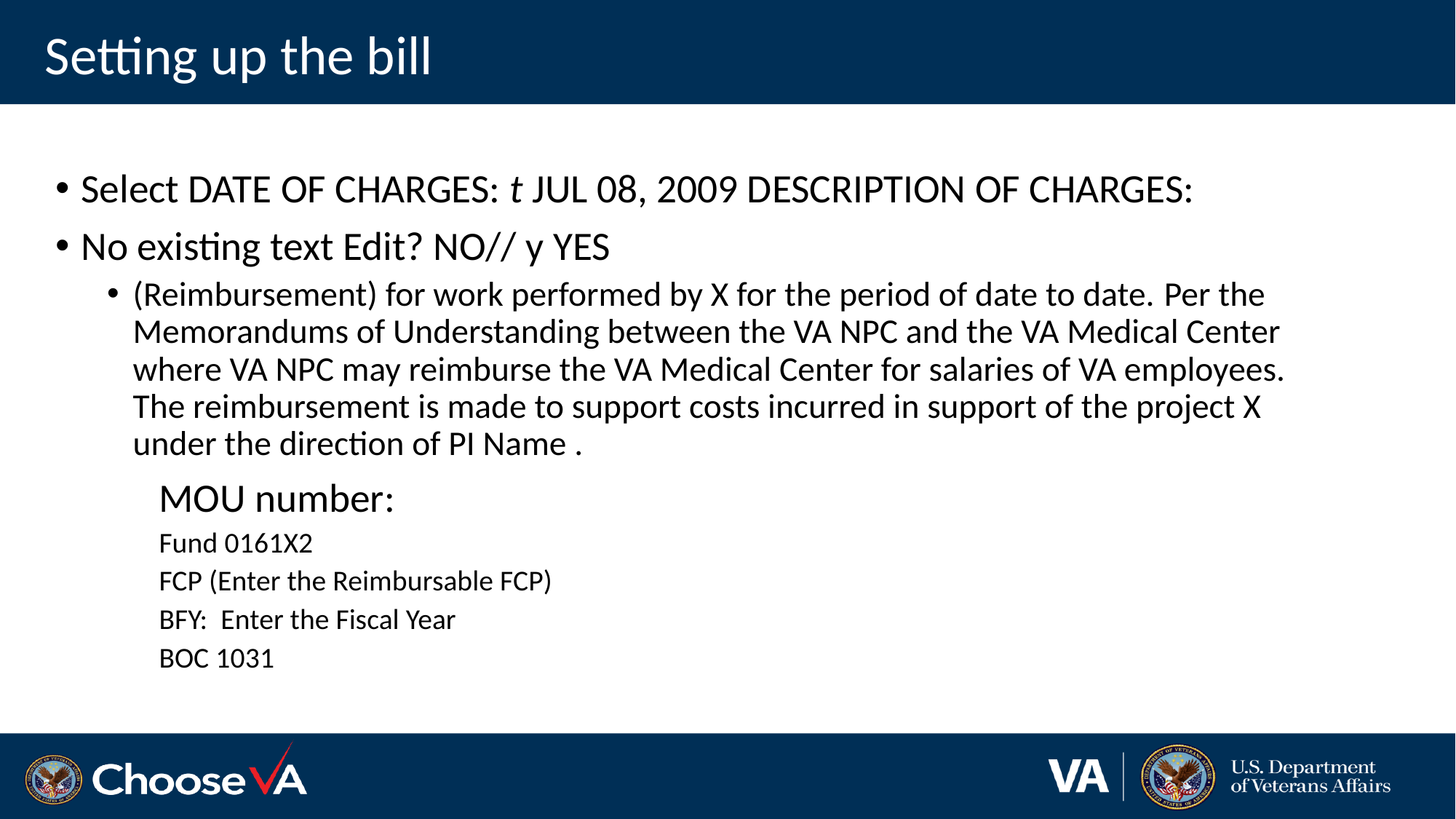

# Setting up the bill
Select DATE OF CHARGES: t JUL 08, 2009 DESCRIPTION OF CHARGES:
No existing text Edit? NO// y YES
(Reimbursement) for work performed by X for the period of date to date. Per the Memorandums of Understanding between the VA NPC and the VA Medical Center where VA NPC may reimburse the VA Medical Center for salaries of VA employees. The reimbursement is made to support costs incurred in support of the project X under the direction of PI Name .
 	MOU number:
Fund 0161X2
FCP (Enter the Reimbursable FCP)
BFY:  Enter the Fiscal Year
BOC 1031